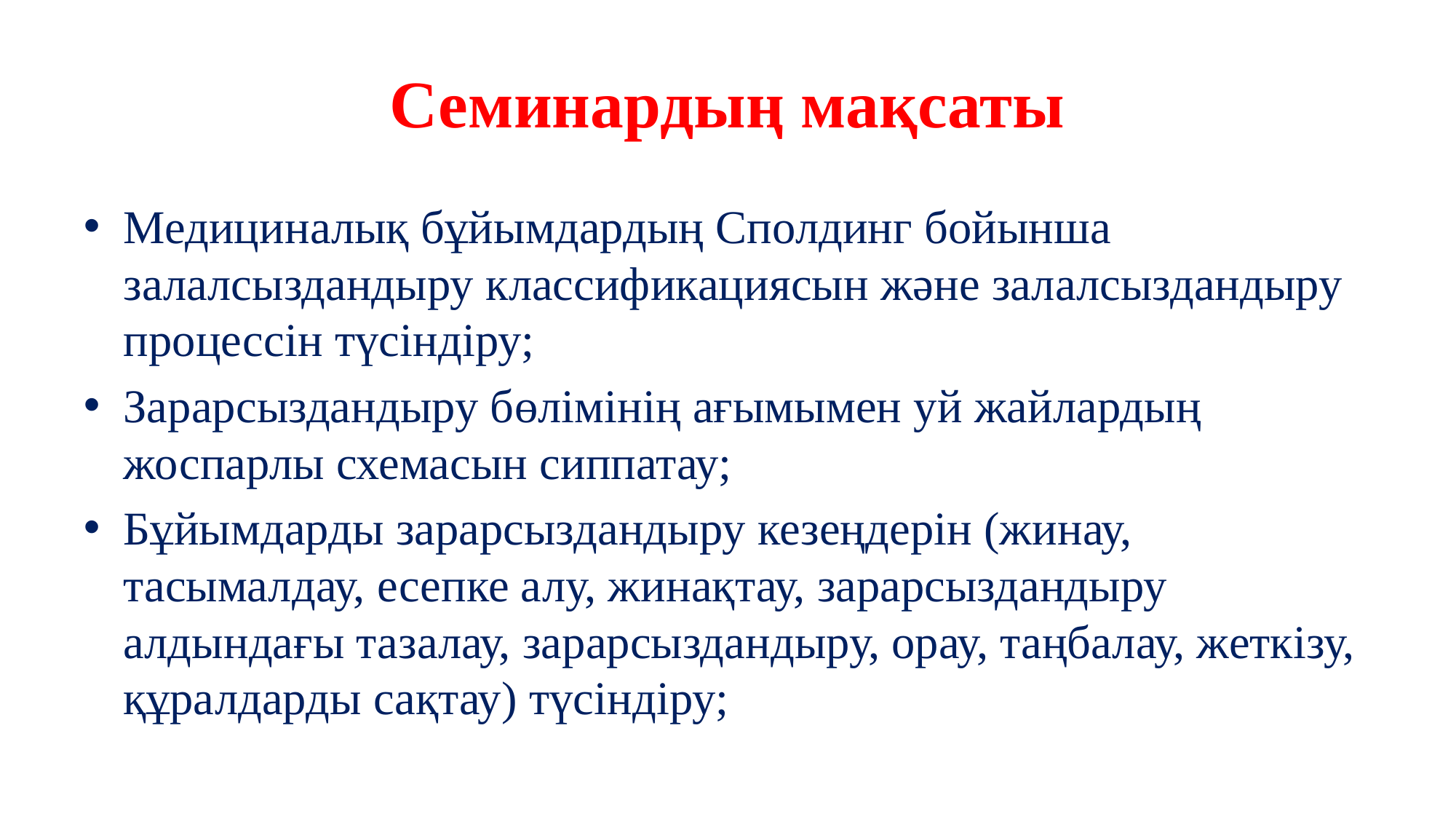

# Семинардың мақсаты
Медициналық бұйымдардың Сполдинг бойынша залалсыздандыру классификациясын және залалсыздандыру процессін түсіндіру;
Зарарсыздандыру бөлімінің ағымымен уй жайлардың жоспарлы схемасын сиппатау;
Бұйымдарды зарарсыздандыру кезеңдерін (жинау, тасымалдау, есепке алу, жинақтау, зарарсыздандыру алдындағы тазалау, зарарсыздандыру, орау, таңбалау, жеткізу, құралдарды сақтау) түсіндіру;